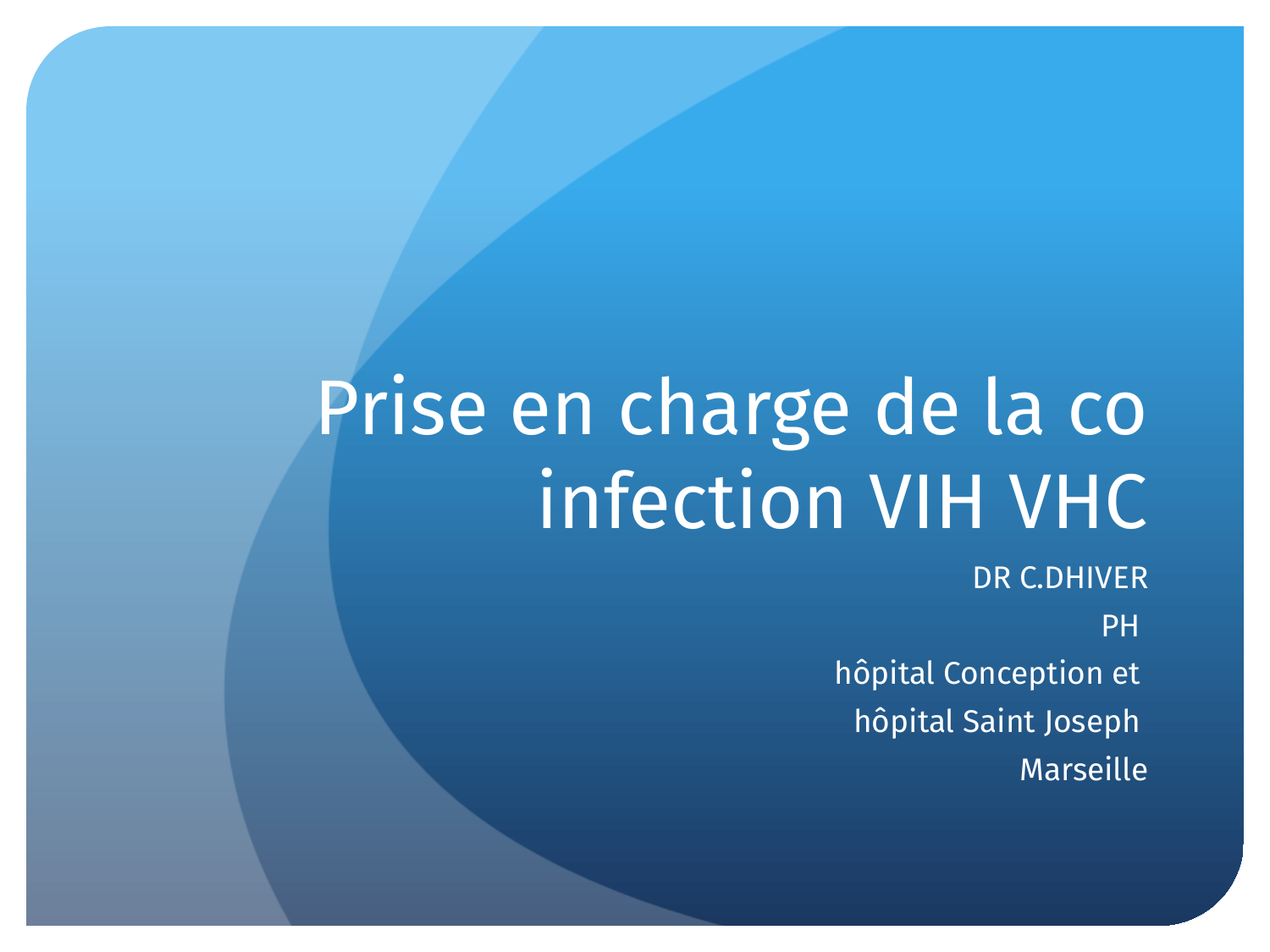

# Prise en charge de la co infection VIH VHC
DR C.DHIVER
PH
hôpital Conception et
hôpital Saint Joseph
Marseille